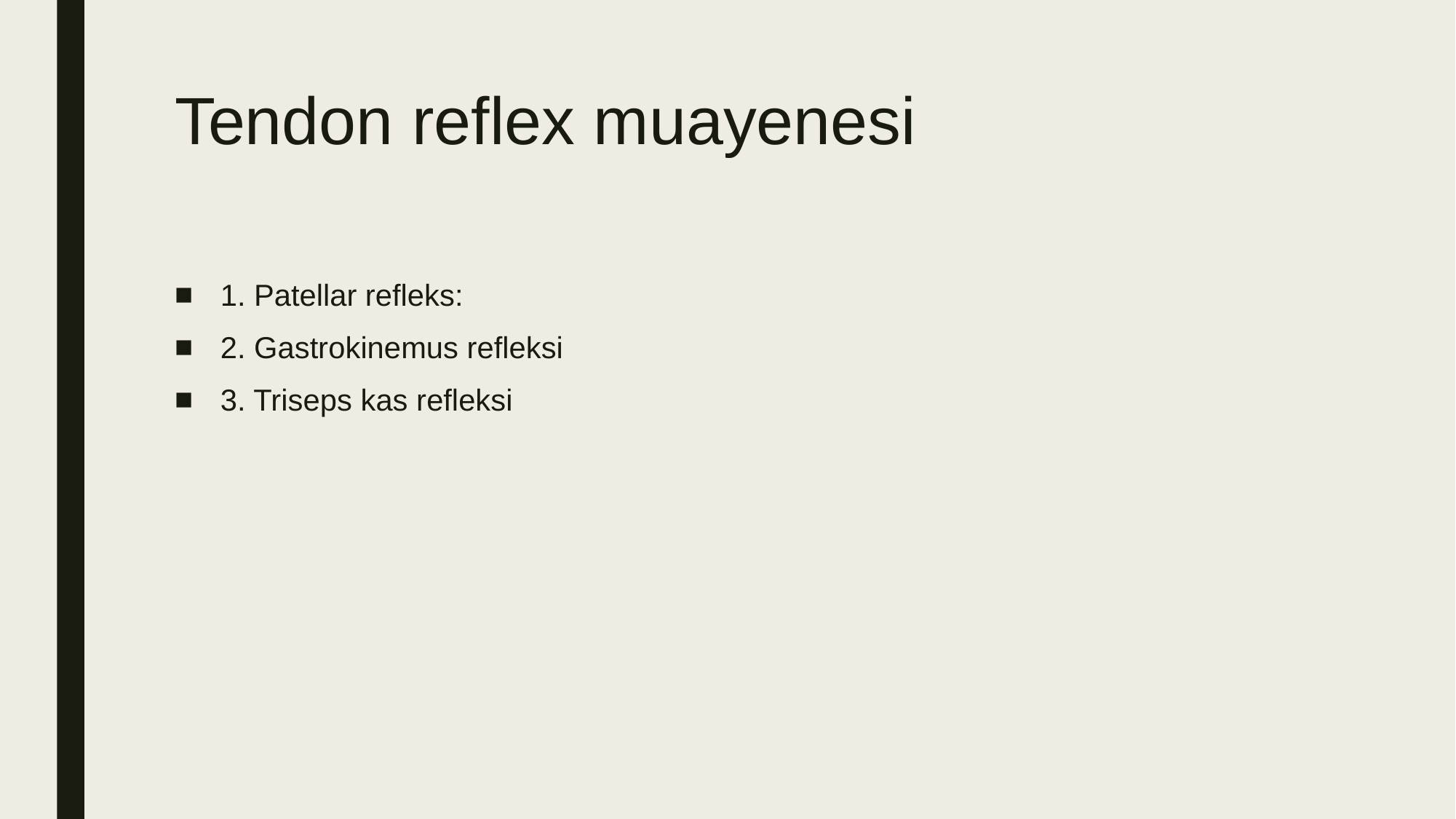

# Tendon reflex muayenesi
1. Patellar refleks:
2. Gastrokinemus refleksi
3. Triseps kas refleksi